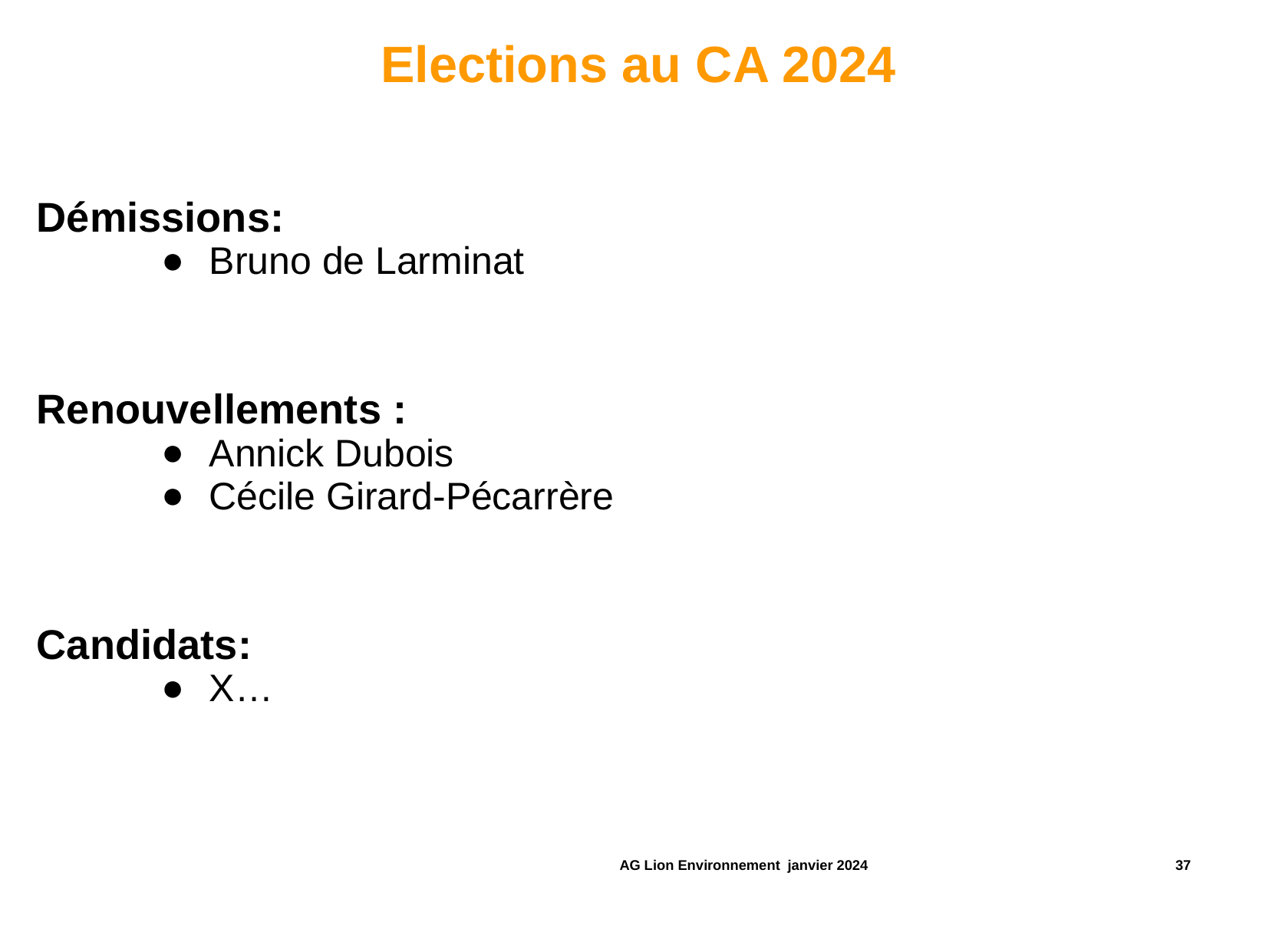

Elections au CA 2024
Démissions:
Bruno de Larminat

Renouvellements :
Annick Dubois
Cécile Girard-Pécarrère

Candidats:
X…
    AG Lion Environnement  janvier 2024                                                                                37